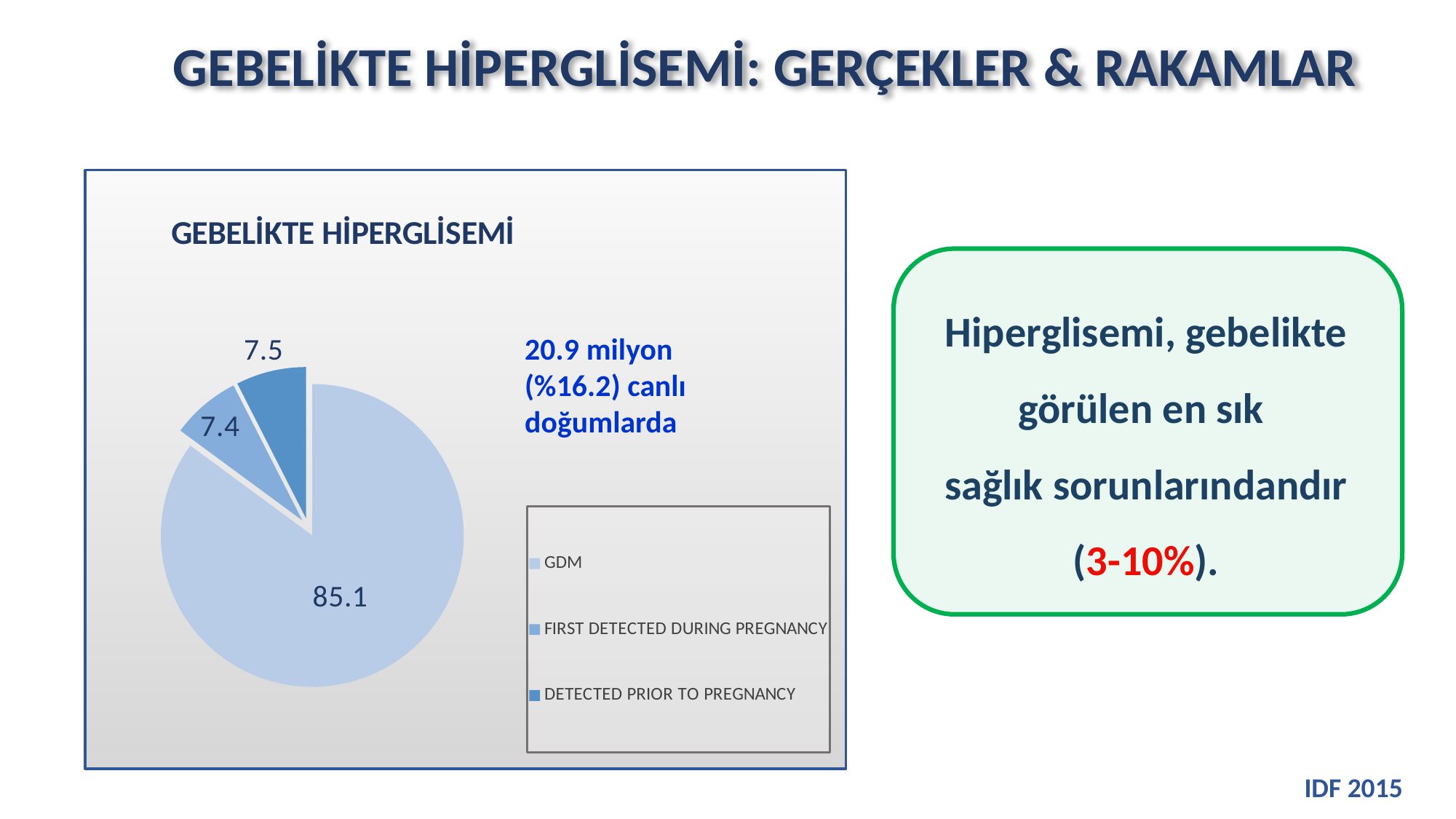

GEBELİKTE HİPERGLİSEMİ: GERÇEKLER & RAKAMLAR

### Chart: GEBELİKTE HİPERGLİSEMİ

| Category | Satışlar |
|---|---|
| GDM | 85.1 |
| FIRST DETECTED DURING PREGNANCY | 7.4 |
| DETECTED PRIOR TO PREGNANCY | 7.5 |
Hiperglisemi, gebelikte görülen en sık
sağlık sorunlarındandır
 (3-10%).
20.9 milyon
(%16.2) canlı doğumlarda
IDF 2015